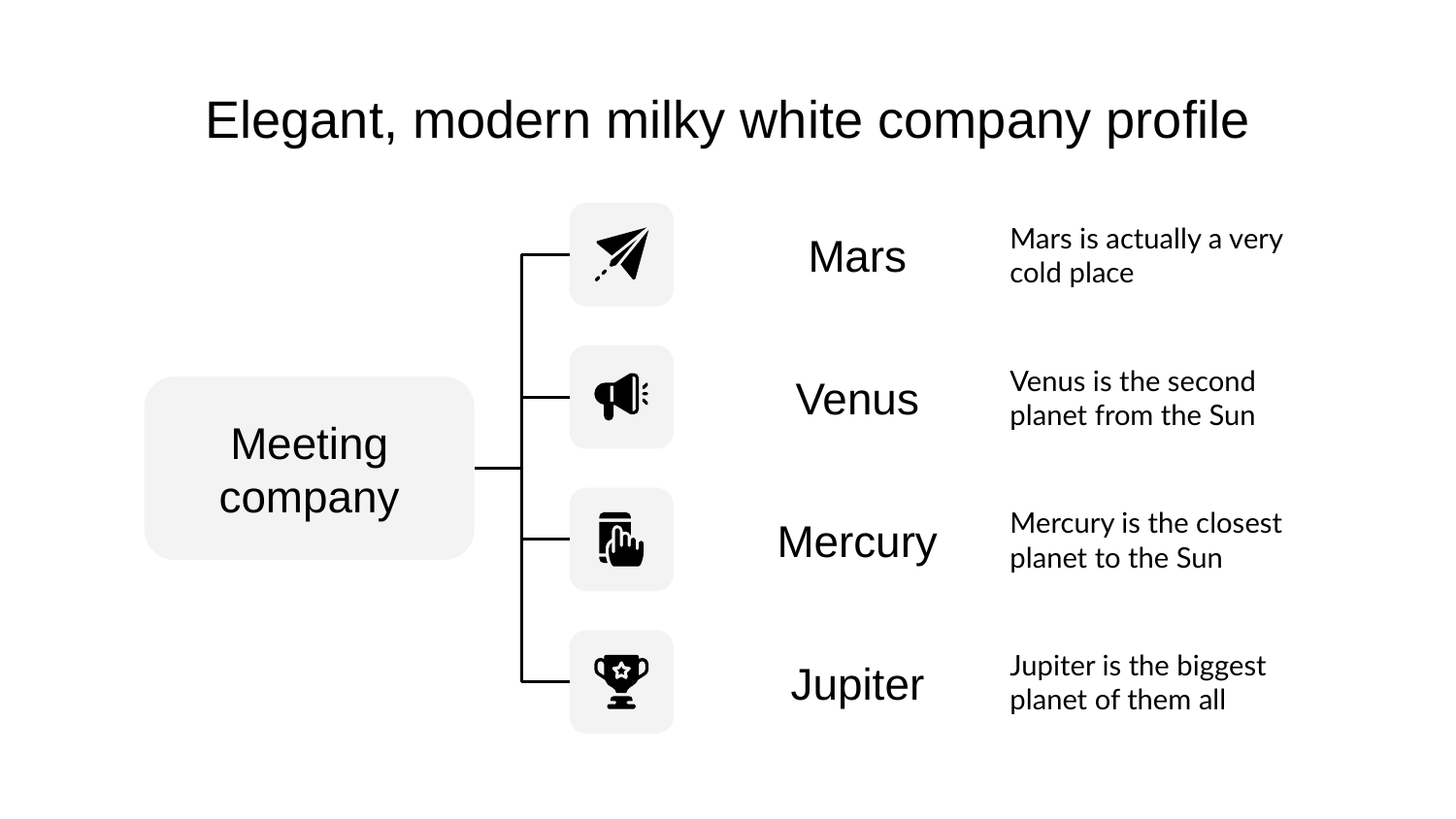

# Elegant, modern milky white company profile

Mars
Mars is actually a very cold place

Venus
Venus is the second planet from the Sun

Meeting company

Mercury
Mercury is the closest planet to the Sun

Jupiter is the biggest planet of them all
Jupiter